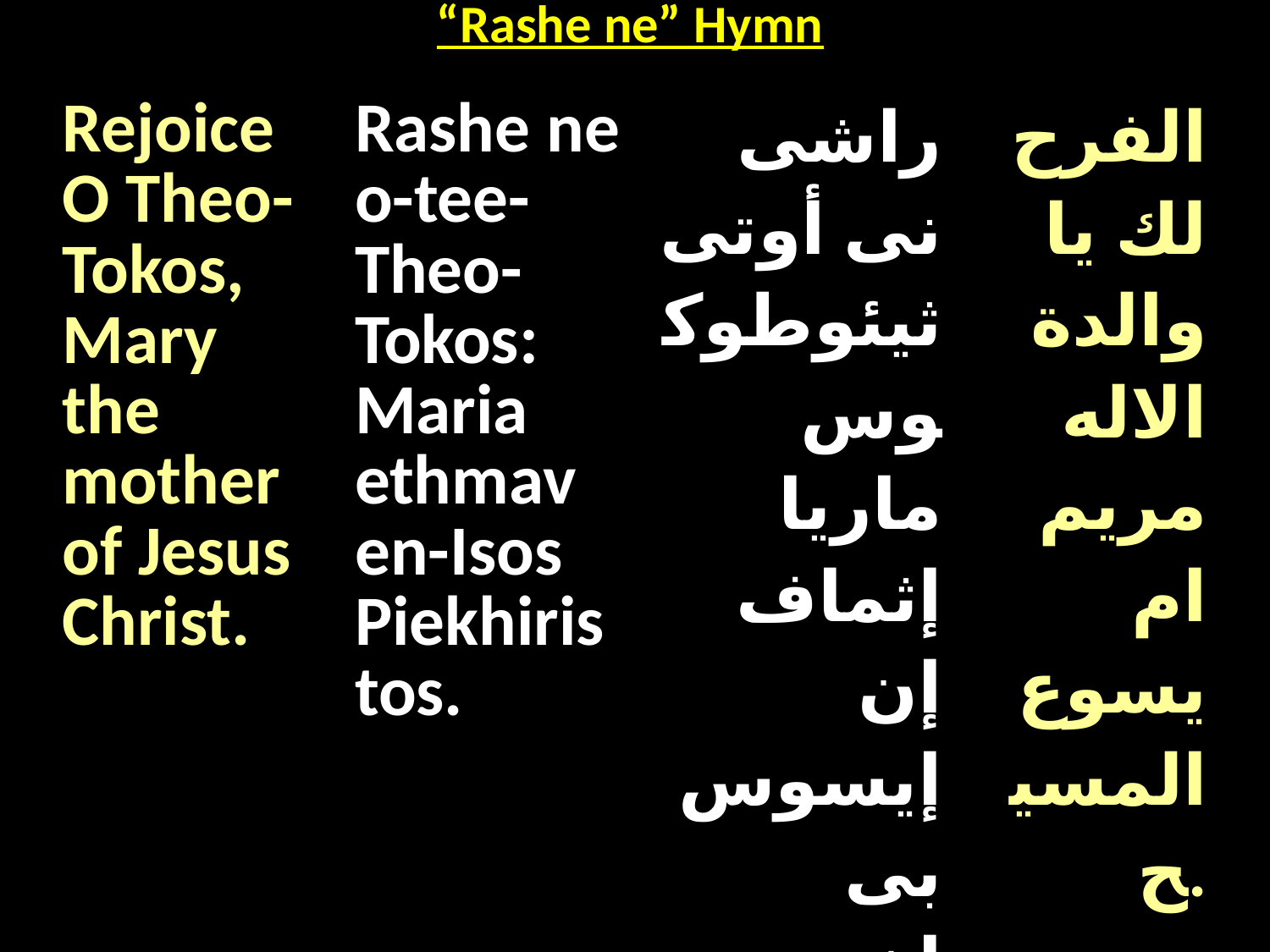

| “Rashe ne” Hymn |
| --- |
| Rejoice O Theo-Tokos, Mary the mother of Jesus Christ. | Rashe ne o-tee-Theo-Tokos: Maria ethmav en-Isos Piekhiristos. | راشى نى أوتى ثيئوطوكوس ماريا إثماف إن إيسوس بى إخرستوس. | الفرح لك يا والدة الاله مريم ام يسوع المسيح. |
| --- | --- | --- | --- |